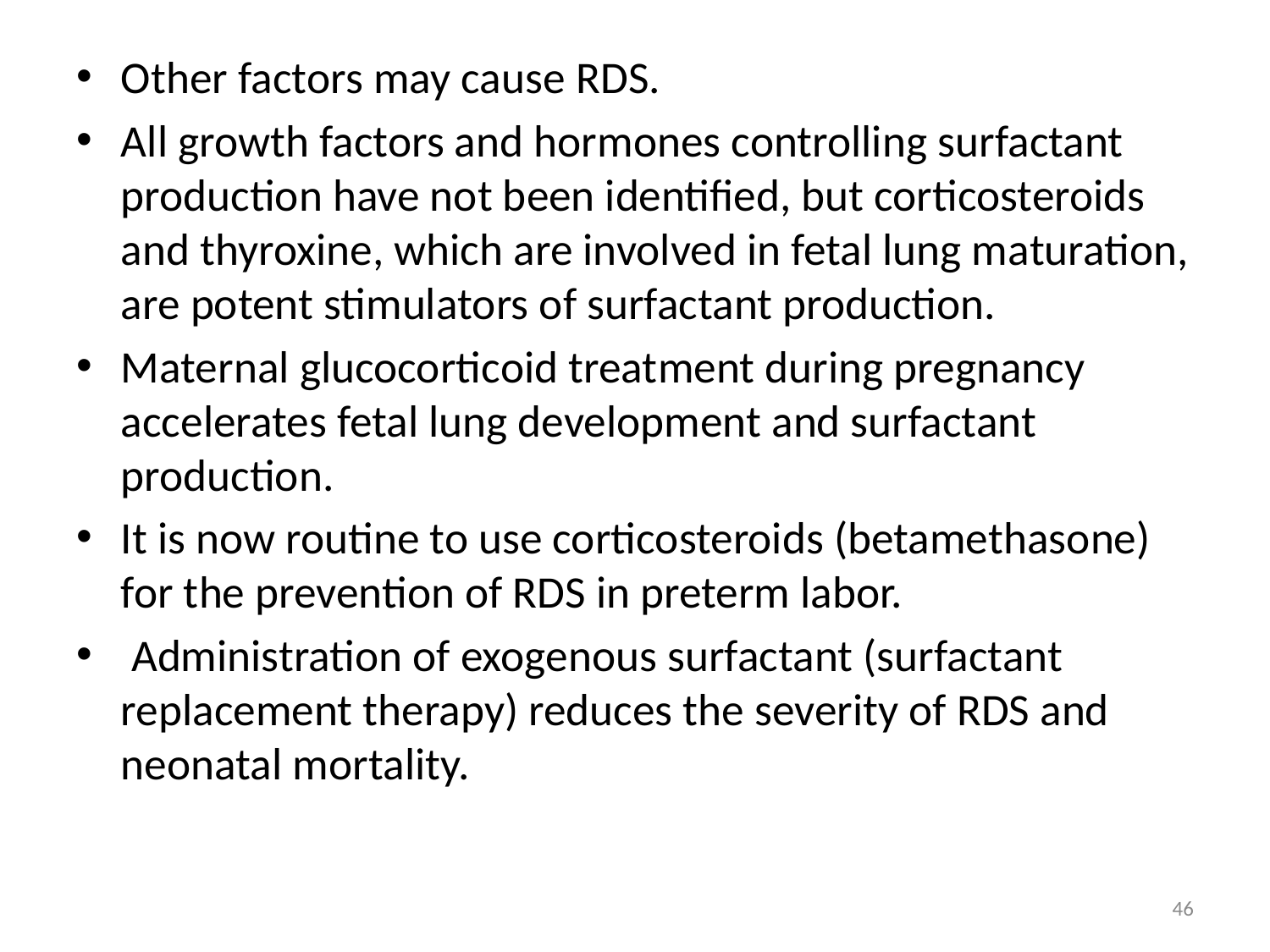

Other factors may cause RDS.
All growth factors and hormones controlling surfactant production have not been identified, but corticosteroids and thyroxine, which are involved in fetal lung maturation, are potent stimulators of surfactant production.
Maternal glucocorticoid treatment during pregnancy accelerates fetal lung development and surfactant production.
It is now routine to use corticosteroids (betamethasone) for the prevention of RDS in preterm labor.
 Administration of exogenous surfactant (surfactant replacement therapy) reduces the severity of RDS and neonatal mortality.

46